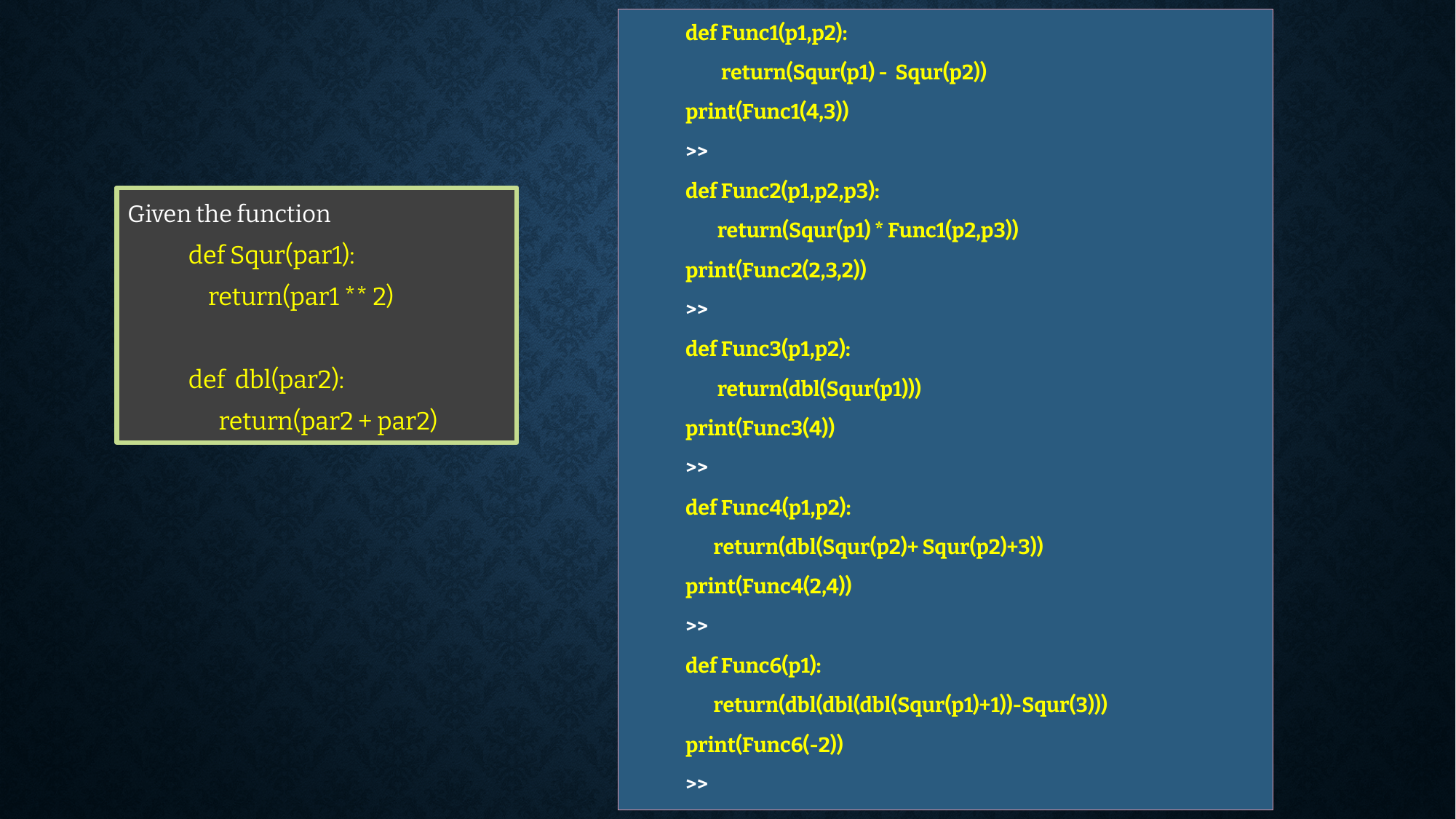

def Func1(p1,p2):
	  return(Squr(p1) -  Squr(p2))
print(Func1(4,3))
>>
def Func2(p1,p2,p3):
	 return(Squr(p1) * Func1(p2,p3))
print(Func2(2,3,2))
>>
def Func3(p1,p2):
 	 return(dbl(Squr(p1)))
print(Func3(4))
>>
def Func4(p1,p2):
	return(dbl(Squr(p2)+ Squr(p2)+3))
print(Func4(2,4))
>>
def Func6(p1):
	return(dbl(dbl(dbl(Squr(p1)+1))-Squr(3)))
print(Func6(-2))
>>

Given the function
def Squr(par1):
    return(par1 ** 2)

def  dbl(par2):
	return(par2 + par2)